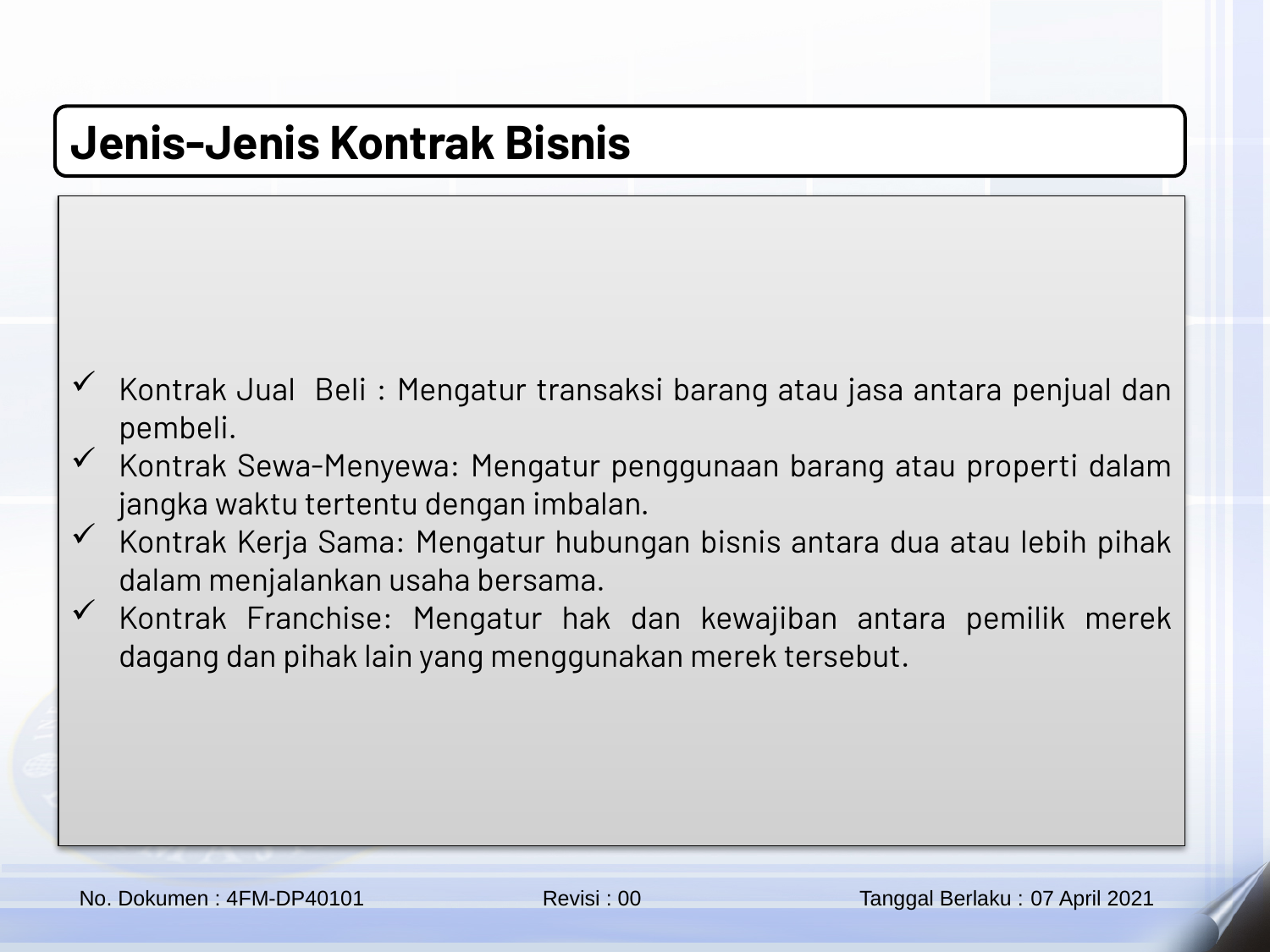

Jenis-Jenis Kontrak Bisnis
Kontrak Jual  Beli : Mengatur transaksi barang atau jasa antara penjual dan pembeli.
Kontrak Sewa-Menyewa: Mengatur penggunaan barang atau properti dalam jangka waktu tertentu dengan imbalan.
Kontrak Kerja Sama: Mengatur hubungan bisnis antara dua atau lebih pihak dalam menjalankan usaha bersama.
Kontrak Franchise: Mengatur hak dan kewajiban antara pemilik merek dagang dan pihak lain yang menggunakan merek tersebut.